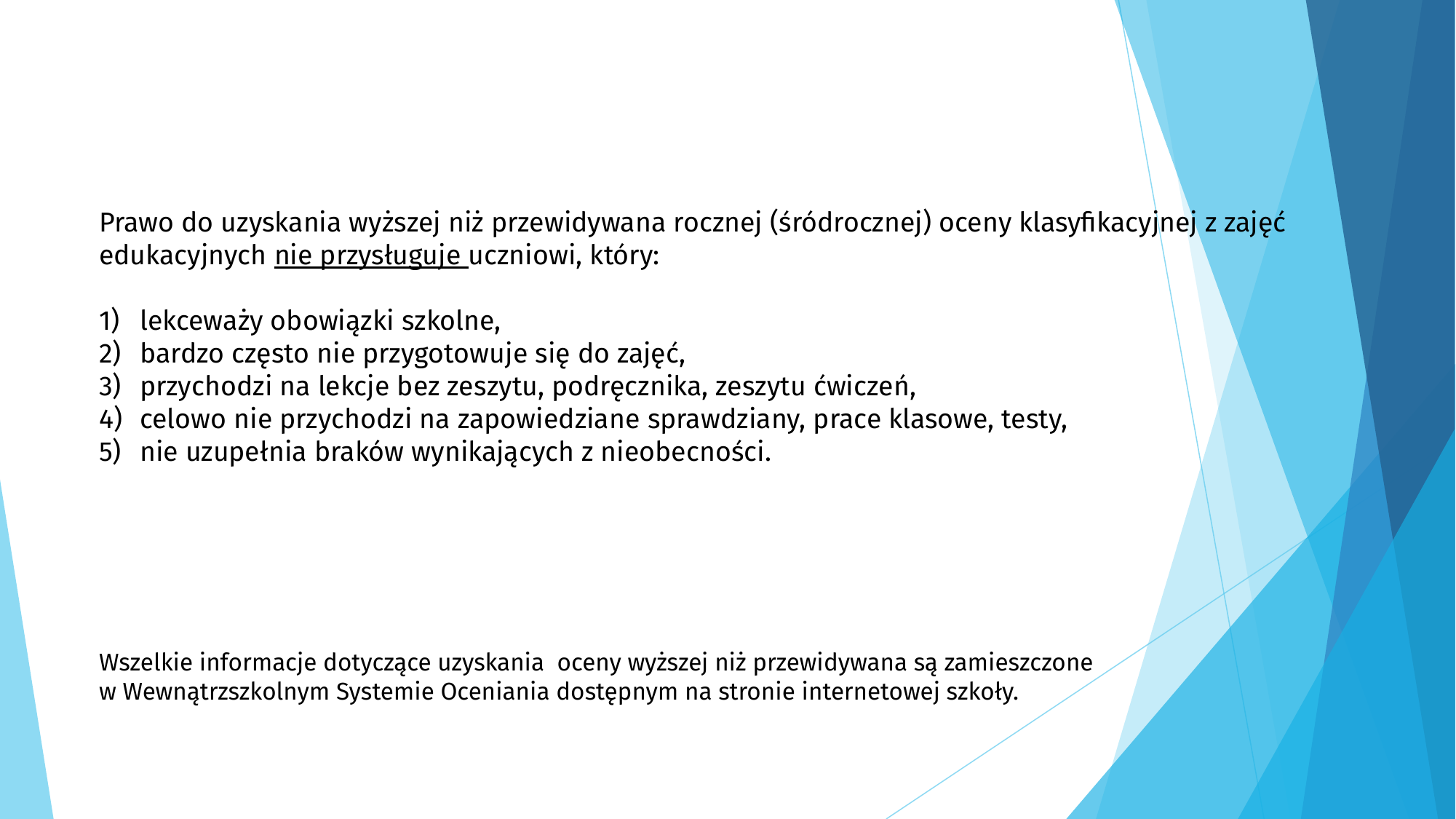

Prawo do uzyskania wyższej niż przewidywana rocznej (śródrocznej) oceny klasyfikacyjnej z zajęć edukacyjnych nie przysługuje uczniowi, który:

lekceważy obowiązki szkolne,
bardzo często nie przygotowuje się do zajęć,
przychodzi na lekcje bez zeszytu, podręcznika, zeszytu ćwiczeń,
celowo nie przychodzi na zapowiedziane sprawdziany, prace klasowe, testy,
nie uzupełnia braków wynikających z nieobecności.

Wszelkie informacje dotyczące uzyskania  oceny wyższej niż przewidywana są zamieszczone
w Wewnątrzszkolnym Systemie Oceniania dostępnym na stronie internetowej szkoły.